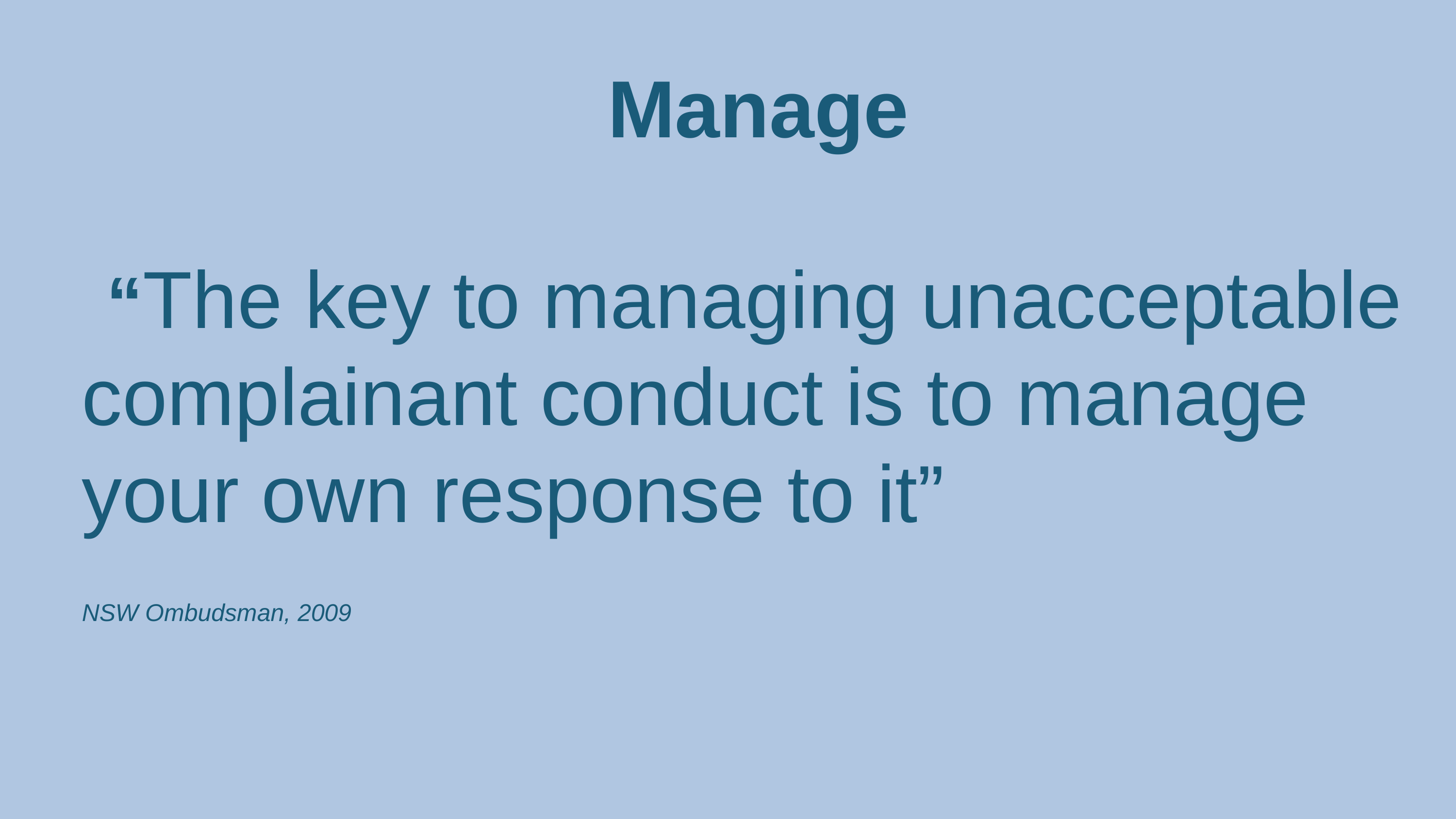

Manage

  “The key to managing unacceptable complainant conduct is to manage your own response to it”

NSW Ombudsman, 2009

B